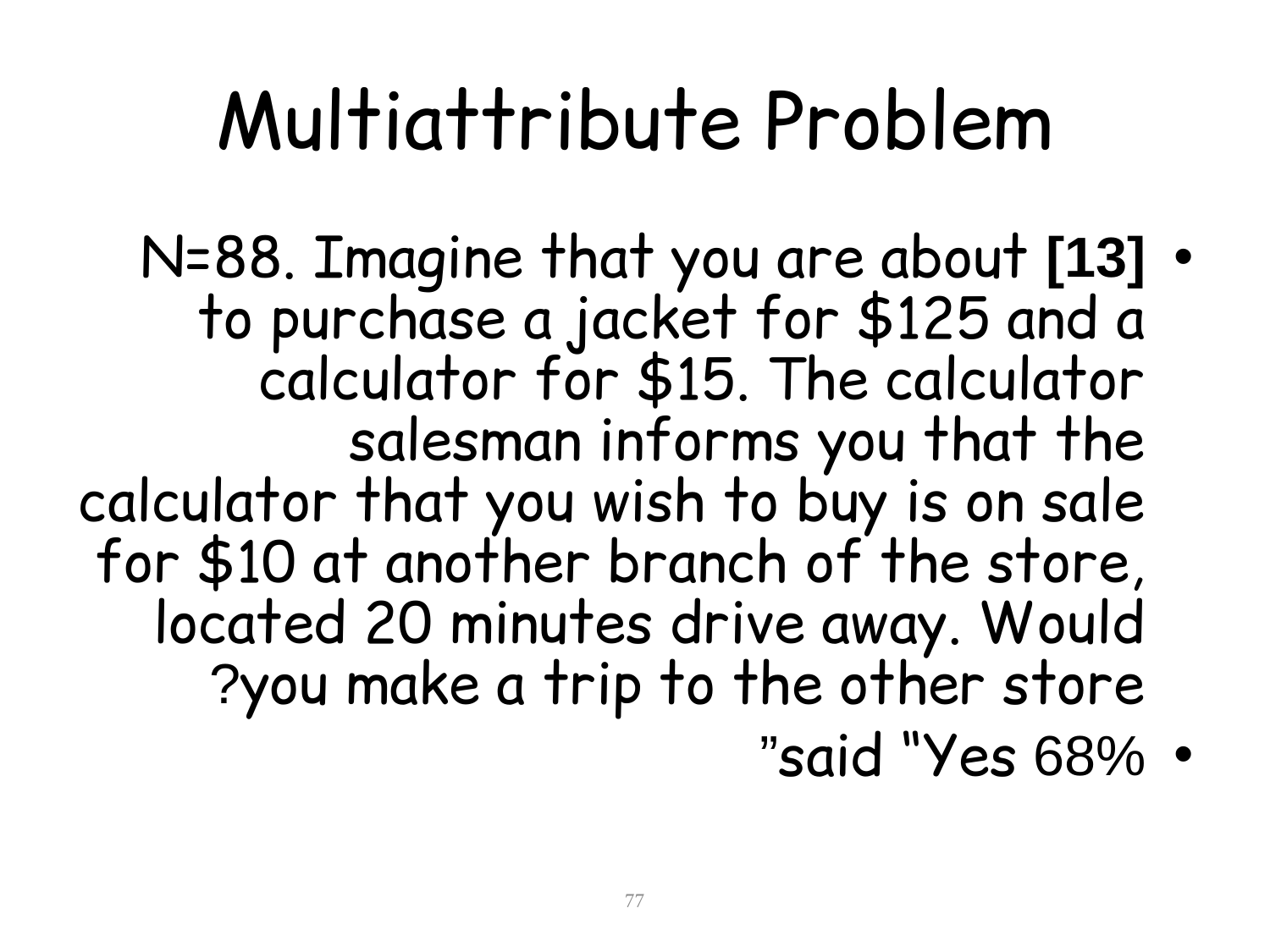

# Multiattribute Problem
[13] N=88. Imagine that you are about to purchase a jacket for $125 and a calculator for $15. The calculator salesman informs you that the calculator that you wish to buy is on sale for $10 at another branch of the store, located 20 minutes drive away. Would you make a trip to the other store?
68% said “Yes”
77